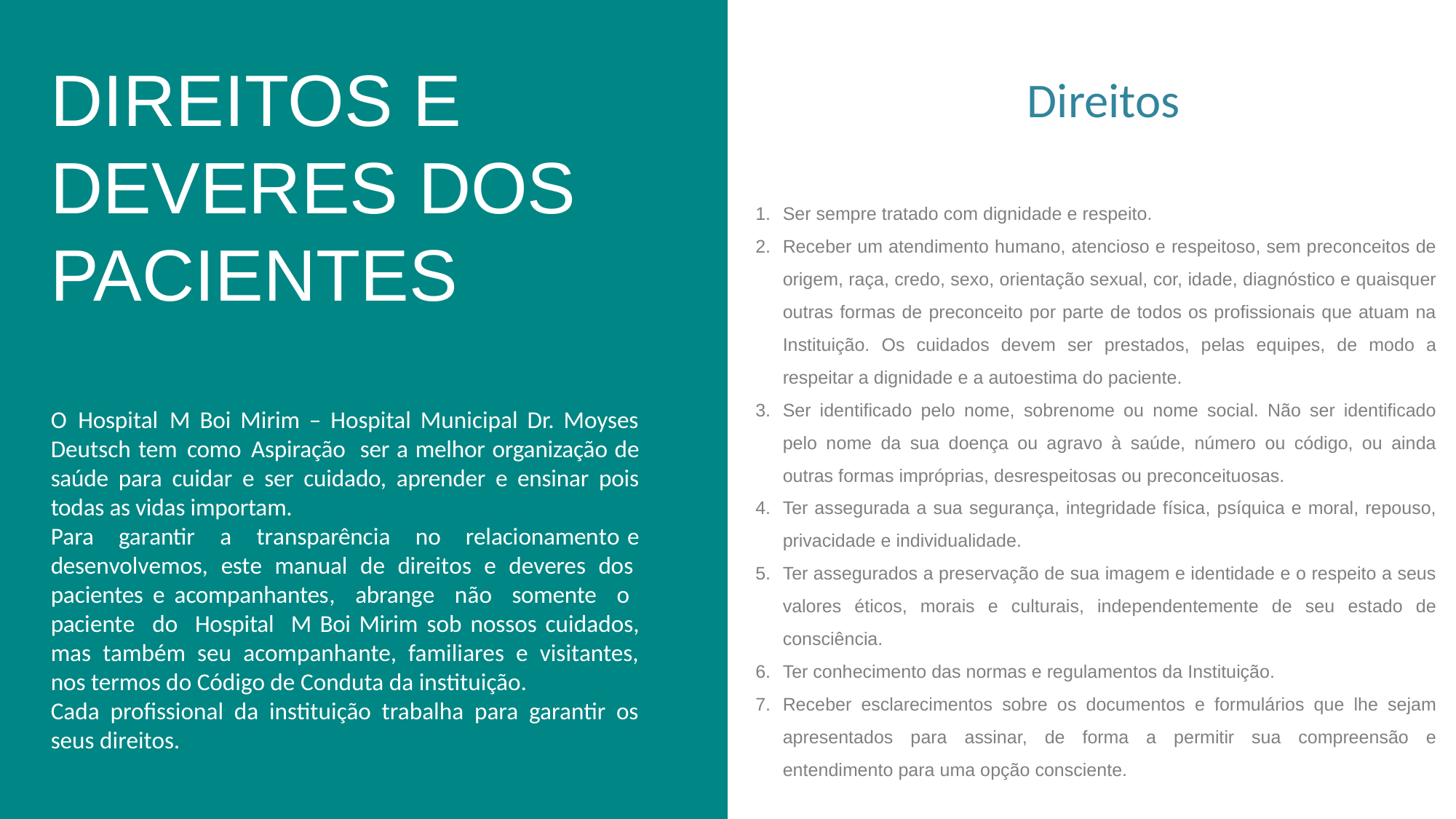

DIREITOS E DEVERES DOS PACIENTES
Direitos
Ser sempre tratado com dignidade e respeito.
Receber um atendimento humano, atencioso e respeitoso, sem preconceitos de origem, raça, credo, sexo, orientação sexual, cor, idade, diagnóstico e quaisquer outras formas de preconceito por parte de todos os profissionais que atuam na Instituição. Os cuidados devem ser prestados, pelas equipes, de modo a respeitar a dignidade e a autoestima do paciente.
Ser identificado pelo nome, sobrenome ou nome social. Não ser identificado pelo nome da sua doença ou agravo à saúde, número ou código, ou ainda outras formas impróprias, desrespeitosas ou preconceituosas.
Ter assegurada a sua segurança, integridade física, psíquica e moral, repouso, privacidade e individualidade.
Ter assegurados a preservação de sua imagem e identidade e o respeito a seus valores éticos, morais e culturais, independentemente de seu estado de consciência.
Ter conhecimento das normas e regulamentos da Instituição.
Receber esclarecimentos sobre os documentos e formulários que lhe sejam apresentados para assinar, de forma a permitir sua compreensão e entendimento para uma opção consciente.

O Hospital M Boi Mirim – Hospital Municipal Dr. Moyses Deutsch tem como Aspiração  ser a melhor organização de saúde para cuidar e ser cuidado, aprender e ensinar pois todas as vidas importam.
Para   garantir   a   transparência   no   relacionamento e desenvolvemos,  este  manual  de  direitos  e  deveres  dos  pacientes e acompanhantes,  abrange  não  somente  o  paciente  do  Hospital  M Boi Mirim sob nossos cuidados, mas também seu acompanhante, familiares e visitantes, nos termos do Código de Conduta da instituição.
Cada profissional da instituição trabalha para garantir os seus direitos.